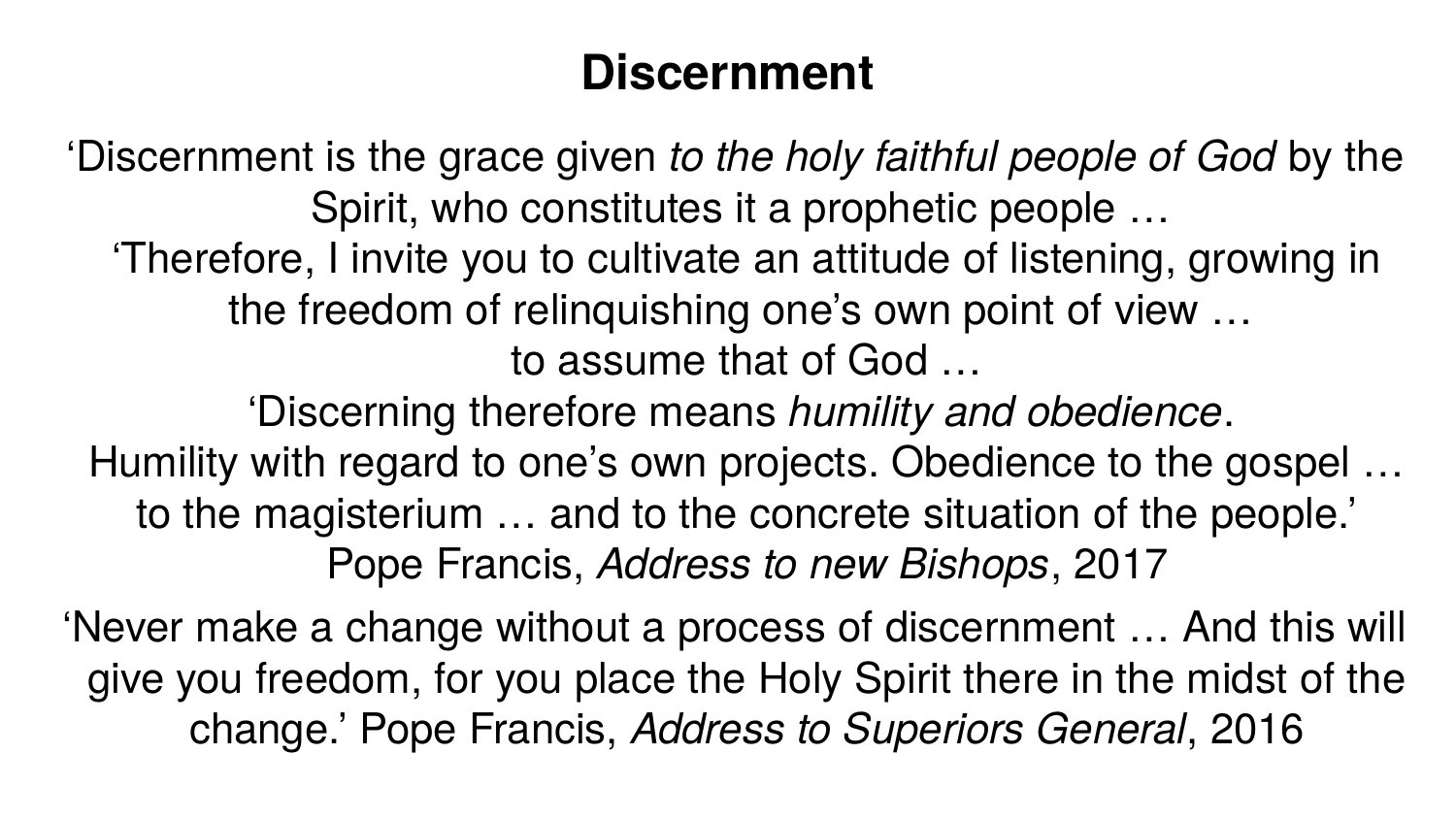

# Discernment
‘Discernment is the grace given to the holy faithful people of God by the Spirit, who constitutes it a prophetic people …
‘Therefore, I invite you to cultivate an attitude of listening, growing in the freedom of relinquishing one’s own point of view …
to assume that of God …
‘Discerning therefore means humility and obedience.
Humility with regard to one’s own projects. Obedience to the gospel … to the magisterium … and to the concrete situation of the people.’
Pope Francis, Address to new Bishops, 2017
‘Never make a change without a process of discernment … And this will give you freedom, for you place the Holy Spirit there in the midst of the change.’ Pope Francis, Address to Superiors General, 2016